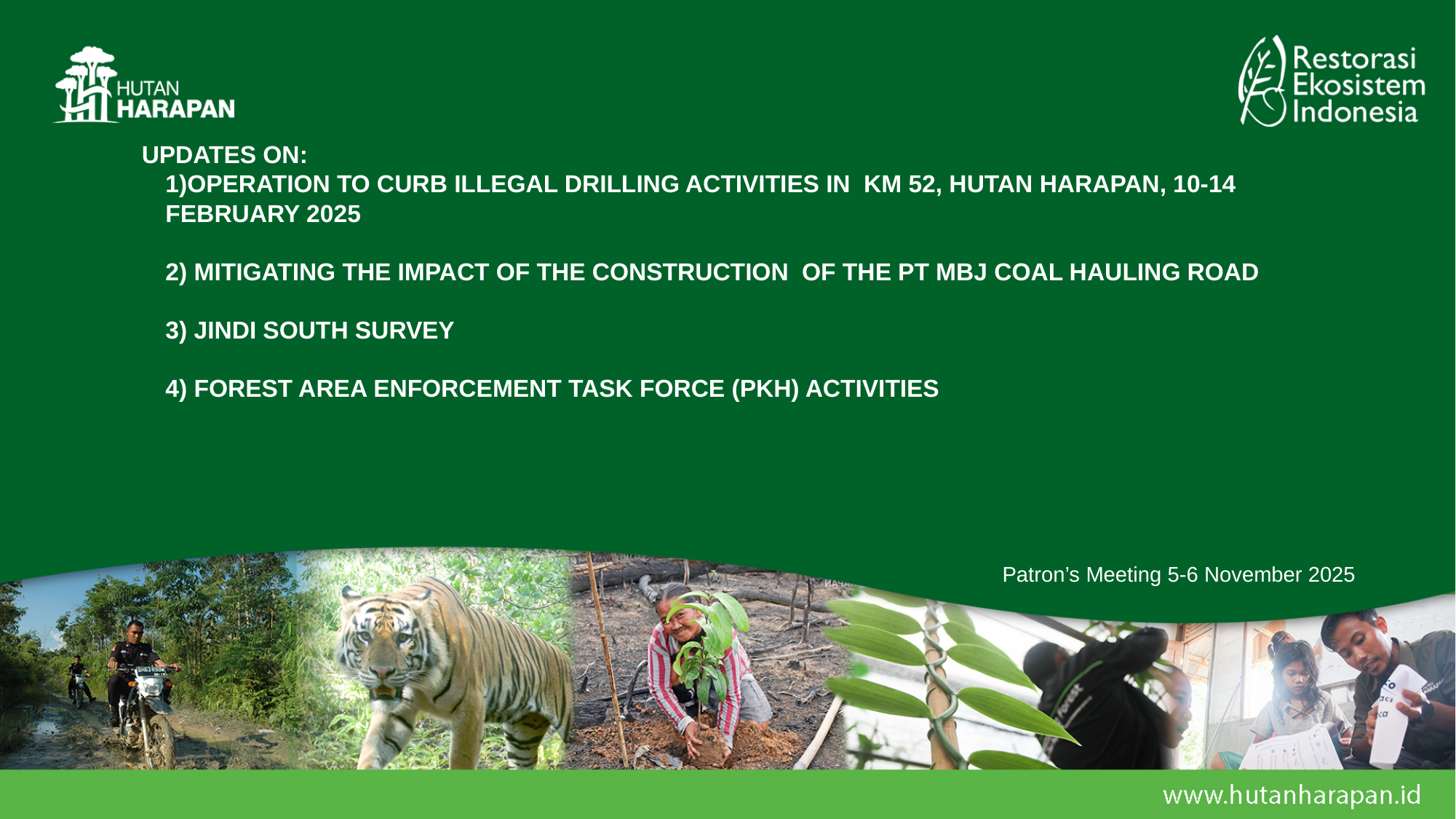

# UPDATES ON: 1)Operation to Curb Illegal Drilling Activities in  KM 52, Hutan Harapan, 10-14 February 2025 2) Mitigating the IMPACT of THE CONSTRUCTION  OF THE PT MBJ COAL Hauling ROAD 3) JinDI South Survey 4) Forest Area Enforcement Task Force (PKH) Activities

Patron’s Meeting 5-6 November 2025